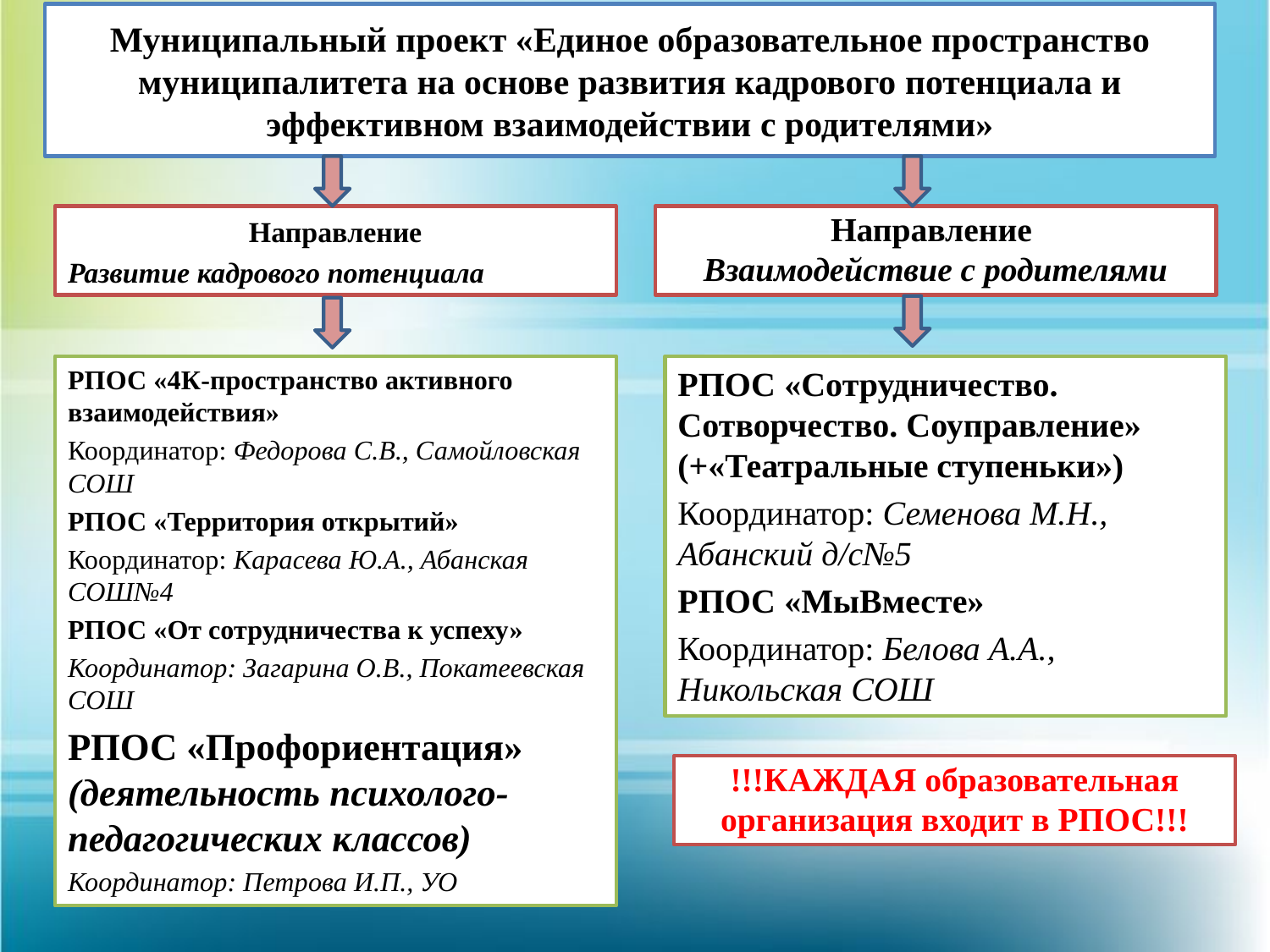

# Муниципальный проект «Единое образовательное пространство муниципалитета на основе развития кадрового потенциала и эффективном взаимодействии с родителями»

Направление
Развитие кадрового потенциала
Направление
Взаимодействие с родителями
РПОС «4К-пространство активного взаимодействия»
Координатор: Федорова С.В., Самойловская СОШ
РПОС «Территория открытий»
Координатор: Карасева Ю.А., Абанская СОШ№4
РПОС «От сотрудничества к успеху»
Координатор: Загарина О.В., Покатеевская СОШ
РПОС «Профориентация» (деятельность психолого-педагогических классов)
Координатор: Петрова И.П., УО

РПОС «Сотрудничество. Сотворчество. Соуправление» (+«Театральные ступеньки»)
Координатор: Семенова М.Н., Абанский д/с№5
РПОС «МыВместе»
Координатор: Белова А.А., Никольская СОШ

!!!КАЖДАЯ образовательная организация входит в РПОС!!!